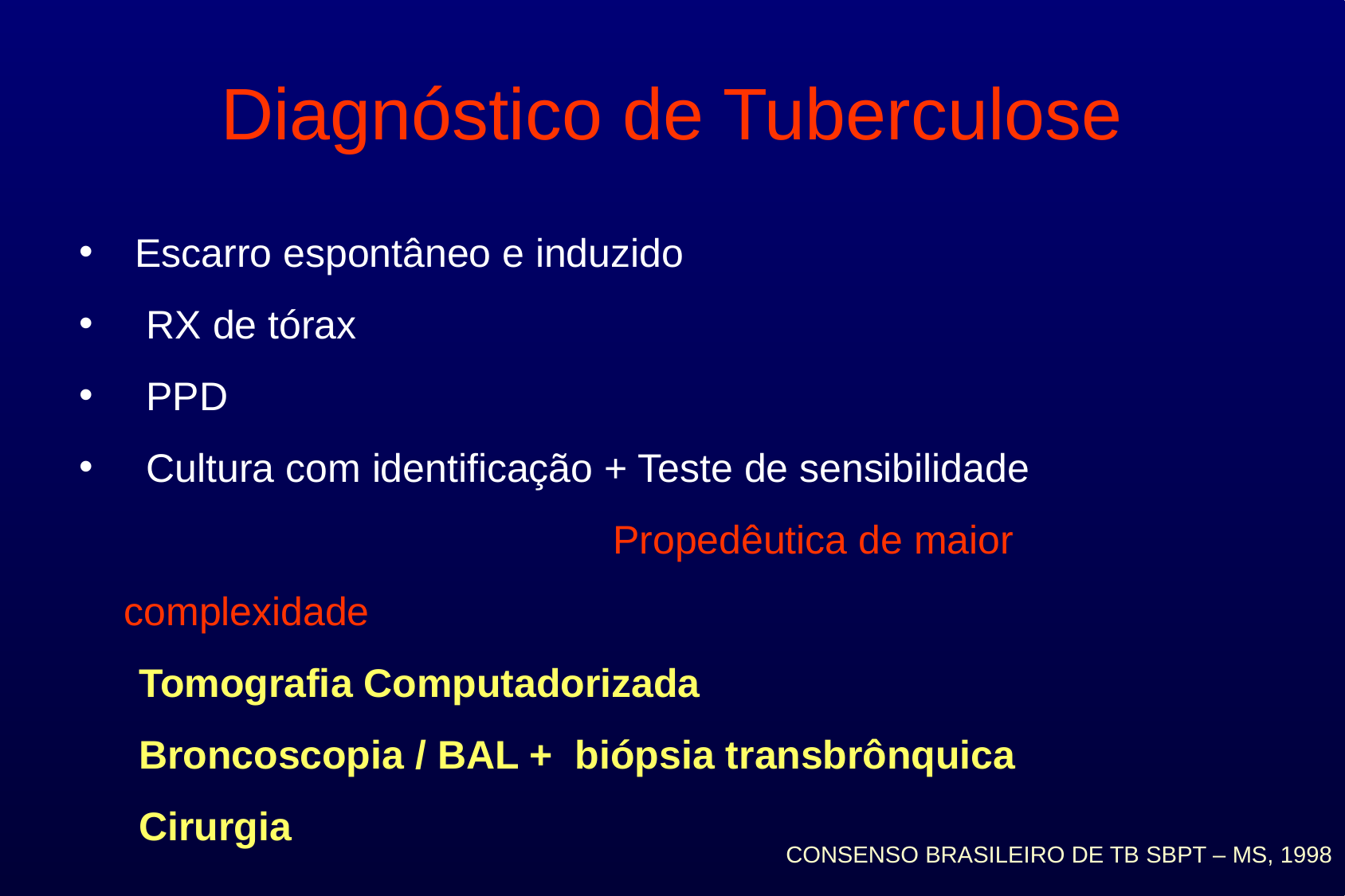

# Diagnóstico de Tuberculose
 Escarro espontâneo e induzido
  RX de tórax
  PPD
  Cultura com identificação + Teste de sensibilidade
 					 Propedêutica de maior complexidade
Tomografia Computadorizada
Broncoscopia / BAL +  biópsia transbrônquica
Cirurgia

CONSENSO BRASILEIRO DE TB SBPT – MS, 1998